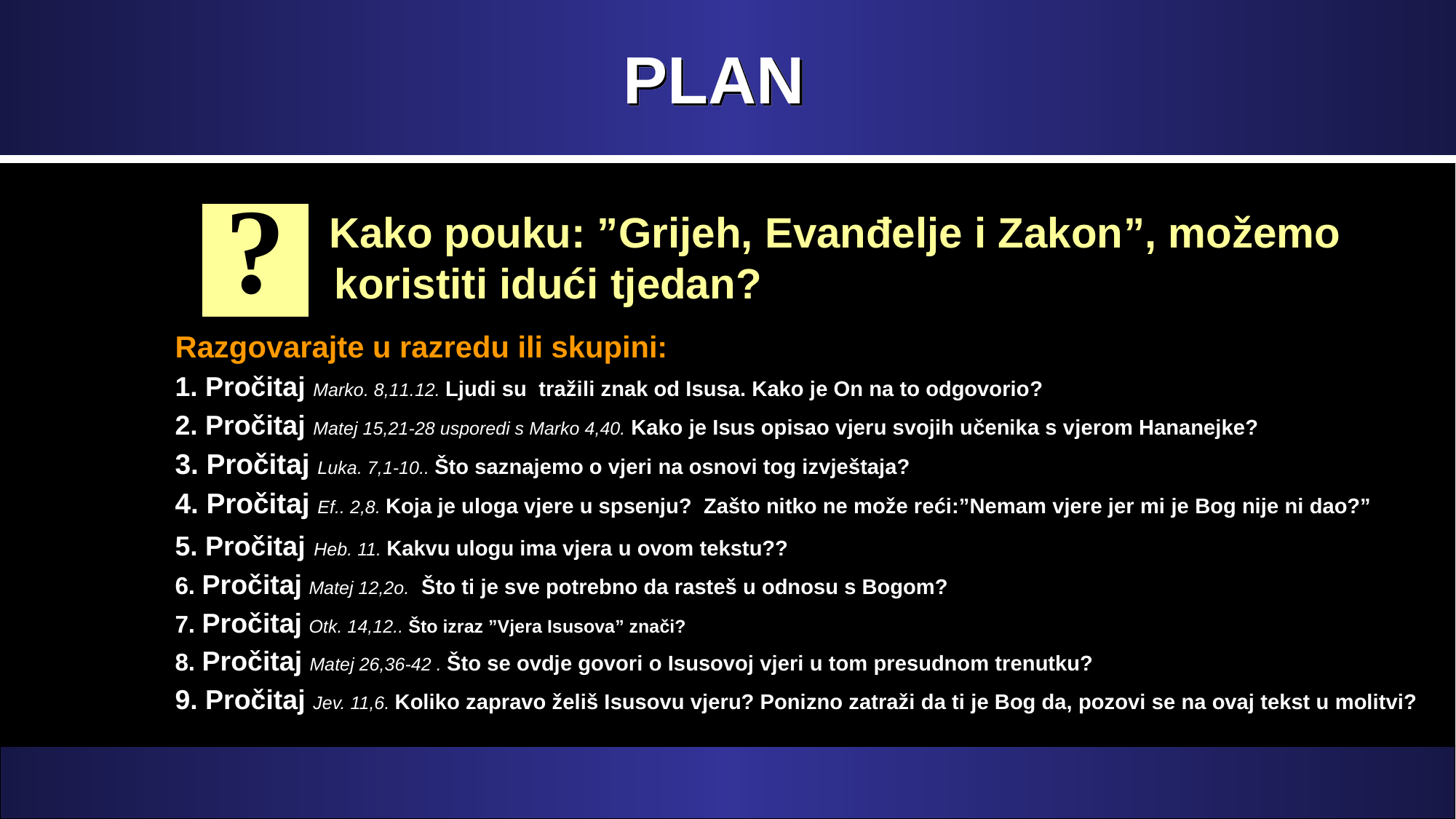

# PLAN
?
   Kako pouku: ”Grijeh, Evanđelje i Zakon”, možemo  koristiti idući tjedan?
Razgovarajte u razredu ili skupini:
1. Pročitaj Marko. 8,11.12. Ljudi su  tražili znak od Isusa. Kako je On na to odgovorio?
2. Pročitaj Matej 15,21-28 usporedi s Marko 4,40. Kako je Isus opisao vjeru svojih učenika s vjerom Hananejke?
3. Pročitaj Luka. 7,1-10.. Što saznajemo o vjeri na osnovi tog izvještaja?
4. Pročitaj Ef.. 2,8. Koja je uloga vjere u spsenju?  Zašto nitko ne može reći:”Nemam vjere jer mi je Bog nije ni dao?”
5. Pročitaj Heb. 11. Kakvu ulogu ima vjera u ovom tekstu??
6. Pročitaj Matej 12,2o.  Što ti je sve potrebno da rasteš u odnosu s Bogom?
7. Pročitaj Otk. 14,12.. Što izraz ”Vjera Isusova” znači?
8. Pročitaj Matej 26,36-42 . Što se ovdje govori o Isusovoj vjeri u tom presudnom trenutku?
9. Pročitaj Jev. 11,6. Koliko zapravo želiš Isusovu vjeru? Ponizno zatraži da ti je Bog da, pozovi se na ovaj tekst u molitvi?